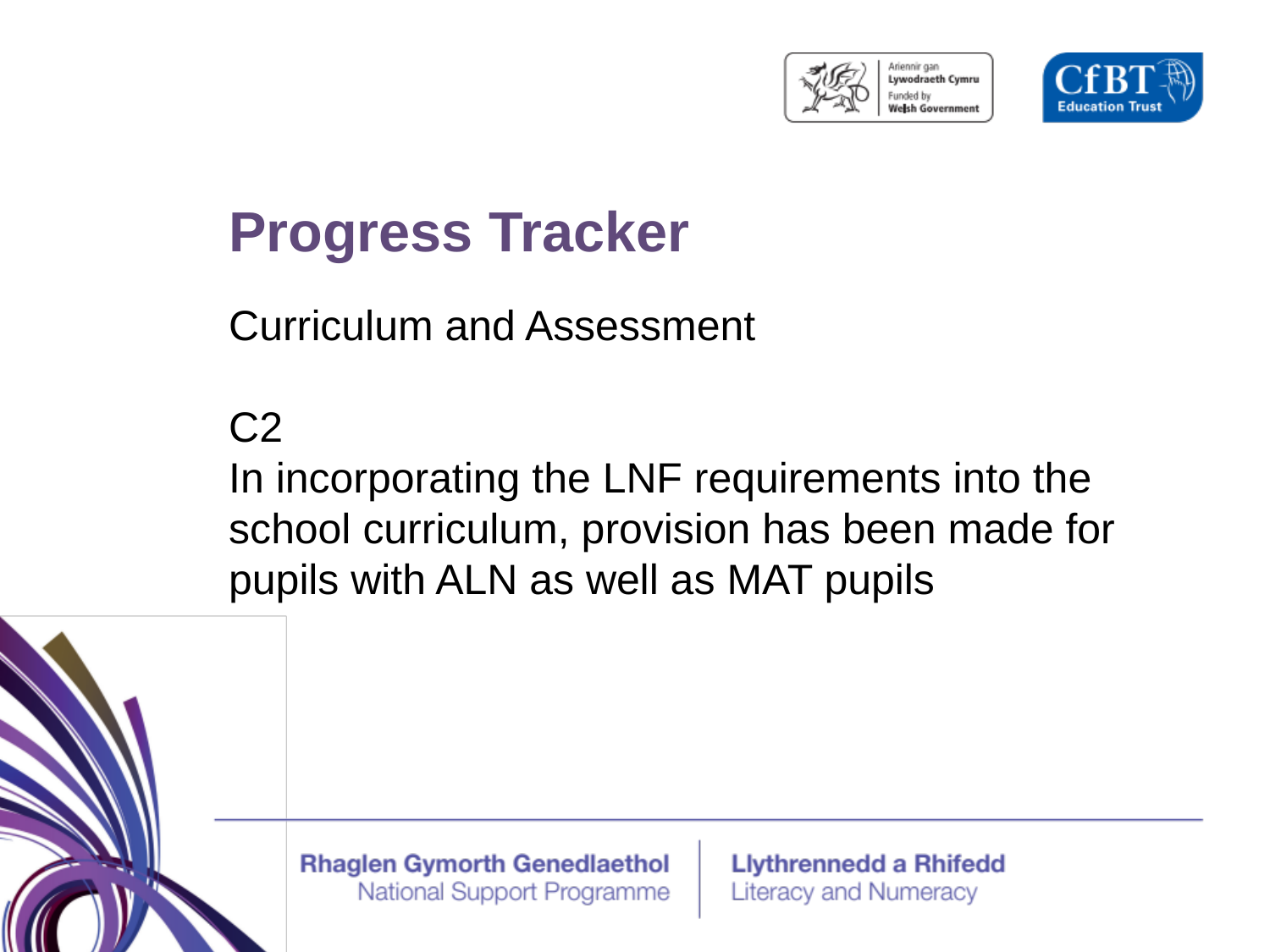

# Progress Tracker
Curriculum and Assessment

C2
In incorporating the LNF requirements into the school curriculum, provision has been made for pupils with ALN as well as MAT pupils